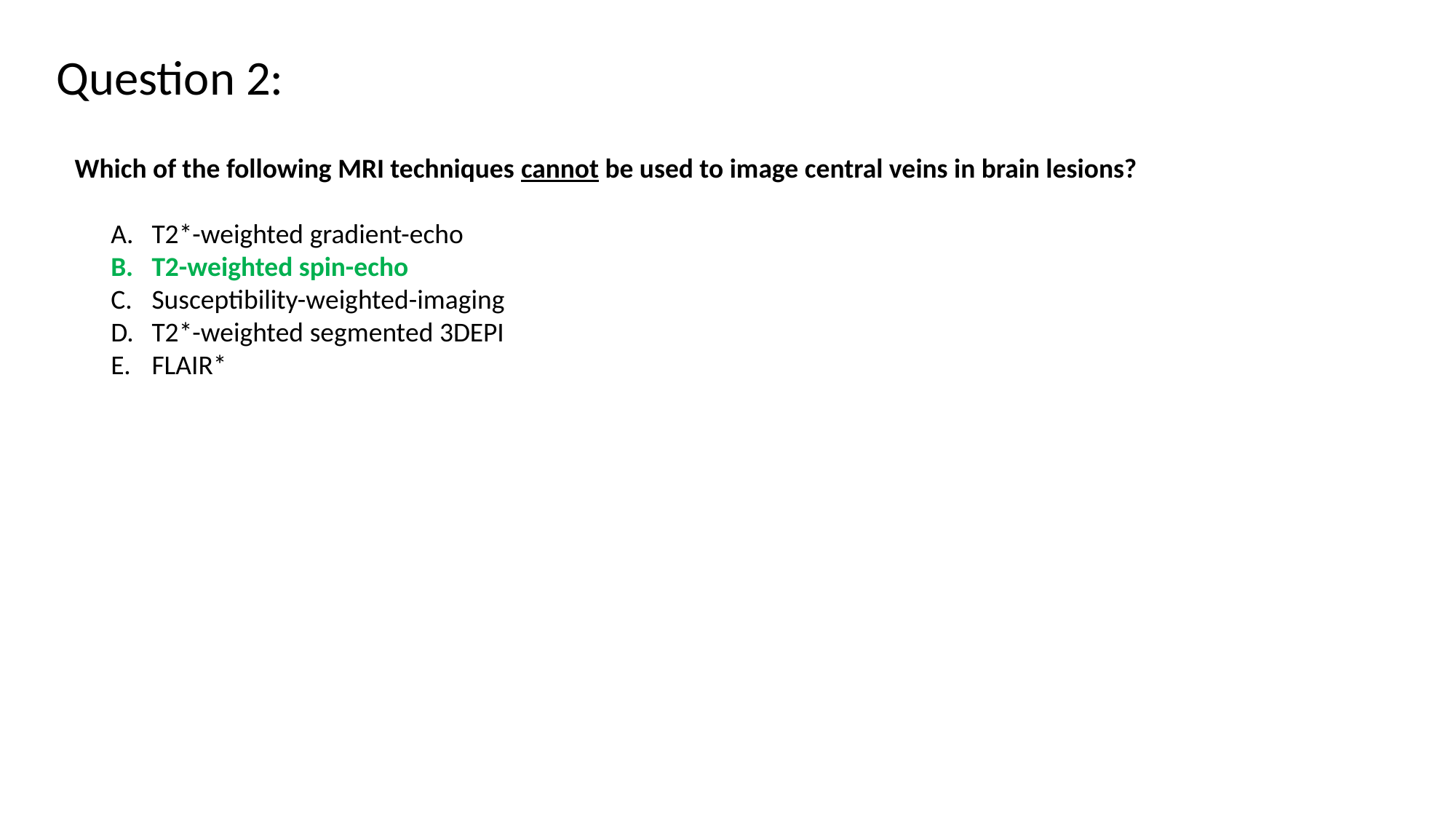

# Question 2:
   Which of the following MRI techniques cannot be used to image central veins in brain lesions?

T2*-weighted gradient-echo
T2-weighted spin-echo
Susceptibility-weighted-imaging
T2*-weighted segmented 3DEPI
FLAIR*